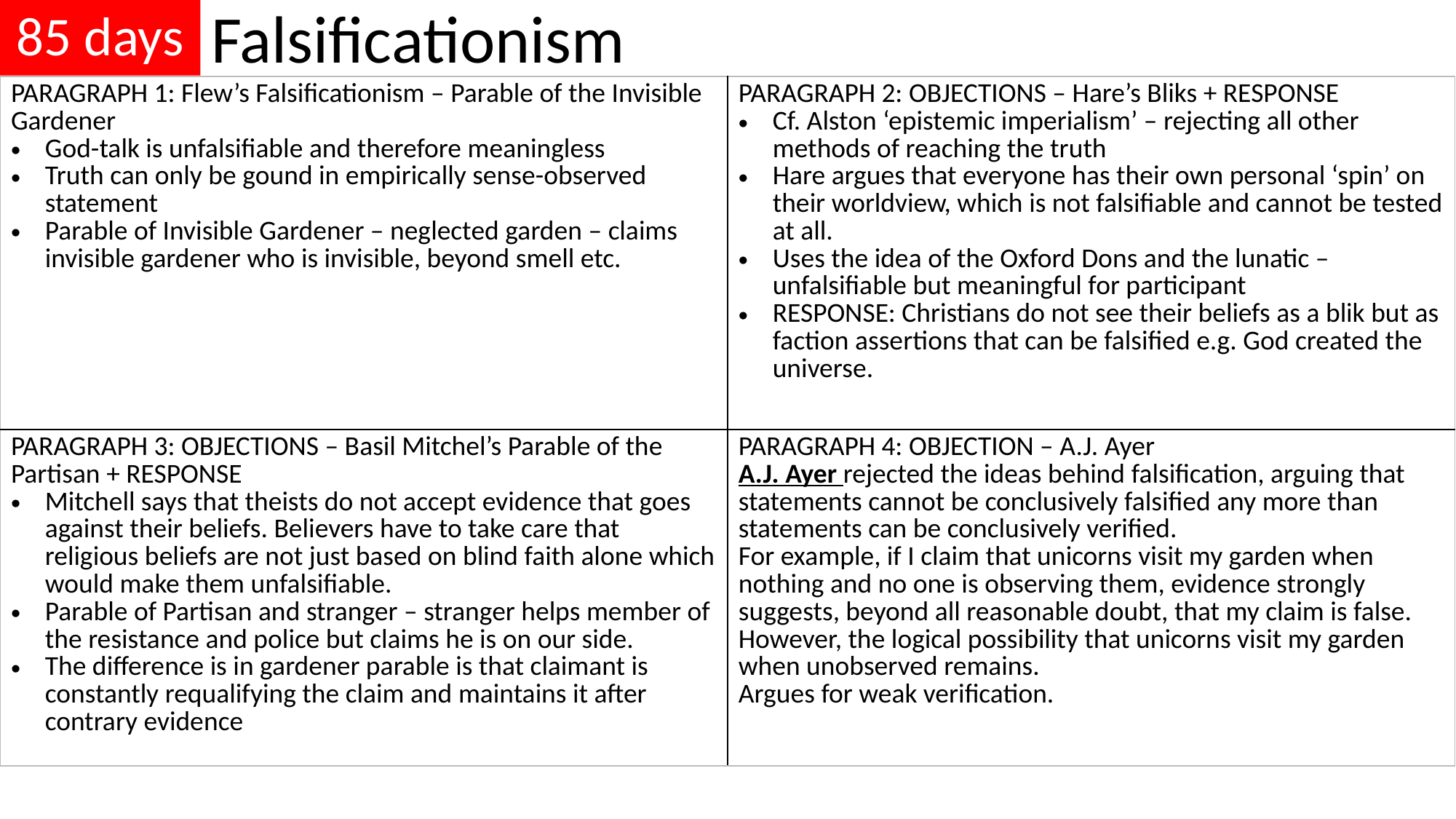

Falsificationism
# 85 days
| PARAGRAPH 1: Flew’s Falsificationism – Parable of the Invisible Gardener God-talk is unfalsifiable and therefore meaningless Truth can only be gound in empirically sense-observed statement Parable of Invisible Gardener – neglected garden – claims invisible gardener who is invisible, beyond smell etc. | PARAGRAPH 2: OBJECTIONS – Hare’s Bliks + RESPONSE Cf. Alston ‘epistemic imperialism’ – rejecting all other methods of reaching the truth Hare argues that everyone has their own personal ‘spin’ on their worldview, which is not falsifiable and cannot be tested at all. Uses the idea of the Oxford Dons and the lunatic – unfalsifiable but meaningful for participant RESPONSE: Christians do not see their beliefs as a blik but as faction assertions that can be falsified e.g. God created the universe. |
| --- | --- |
| PARAGRAPH 3: OBJECTIONS – Basil Mitchel’s Parable of the Partisan + RESPONSE Mitchell says that theists do not accept evidence that goes against their beliefs. Believers have to take care that religious beliefs are not just based on blind faith alone which would make them unfalsifiable. Parable of Partisan and stranger – stranger helps member of the resistance and police but claims he is on our side. The difference is in gardener parable is that claimant is constantly requalifying the claim and maintains it after contrary evidence | PARAGRAPH 4: OBJECTION – A.J. Ayer A.J. Ayer rejected the ideas behind falsification, arguing that statements cannot be conclusively falsified any more than statements can be conclusively verified. For example, if I claim that unicorns visit my garden when nothing and no one is observing them, evidence strongly suggests, beyond all reasonable doubt, that my claim is false. However, the logical possibility that unicorns visit my garden when unobserved remains. Argues for weak verification. |